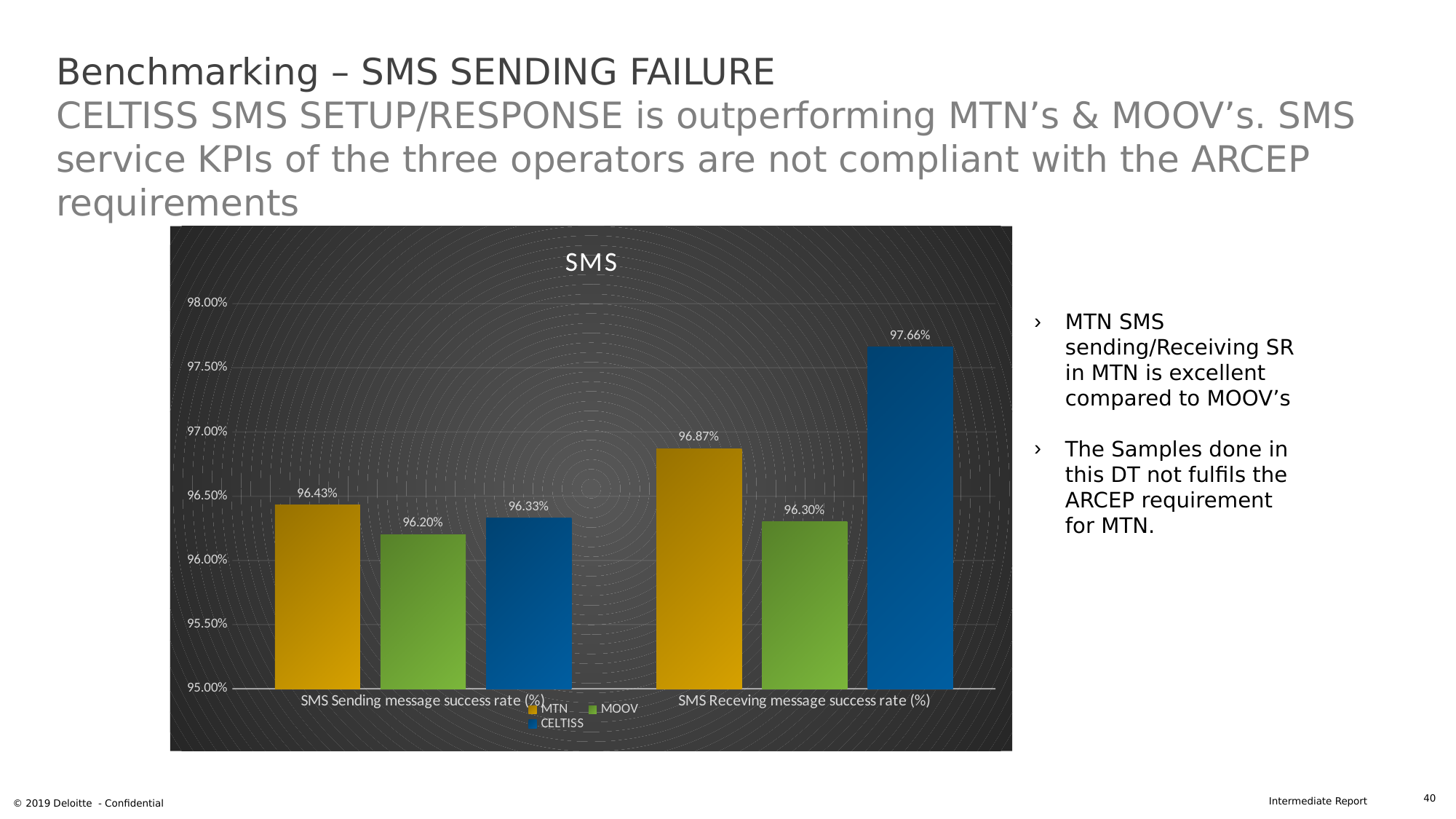

# Benchmarking – SMS SENDING FAILURE CELTISS SMS SETUP/RESPONSE is outperforming MTN’s & MOOV’s. SMS service KPIs of the three operators are not compliant with the ARCEP requirements

### Chart: SMS

| Category | MTN | MOOV | CELTISS |
|---|---|---|---|
| SMS Sending message success rate (%) | 0.9643 | 0.962 | 0.9633 |
| SMS Receving message success rate (%) | 0.9687 | 0.963 | 0.9766 |
MTN SMS sending/Receiving SR in MTN is excellent compared to MOOV’s

The Samples done in this DT not fulfils the ARCEP requirement for MTN.
40
© 2019 Deloitte  - Confidential